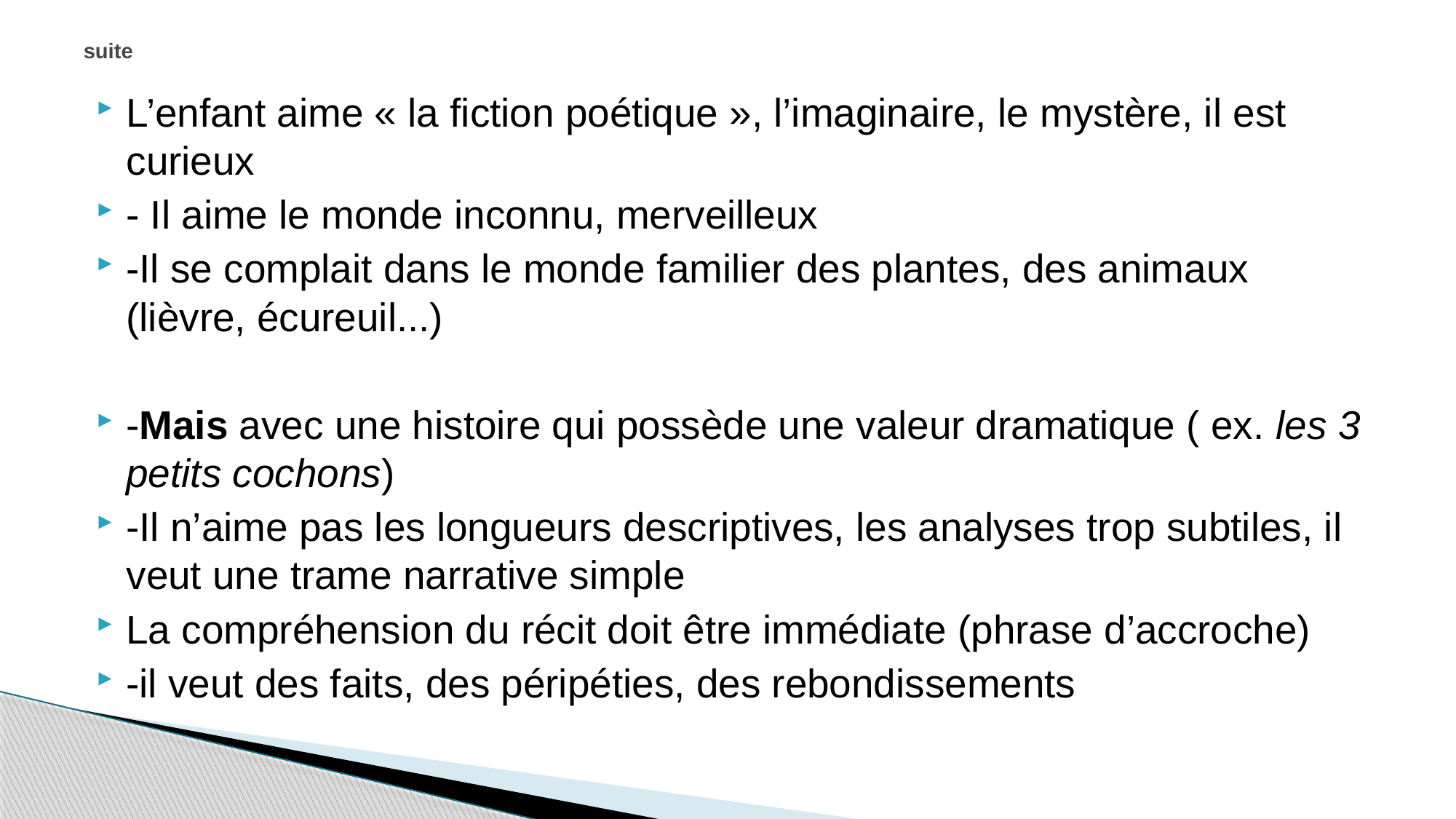

# suite
L’enfant aime « la fiction poétique », l’imaginaire, le mystère, il est curieux
- Il aime le monde inconnu, merveilleux
-Il se complait dans le monde familier des plantes, des animaux (lièvre, écureuil...)

-Mais avec une histoire qui possède une valeur dramatique ( ex. les 3 petits cochons)
-Il n’aime pas les longueurs descriptives, les analyses trop subtiles, il veut une trame narrative simple
La compréhension du récit doit être immédiate (phrase d’accroche)
-il veut des faits, des péripéties, des rebondissements